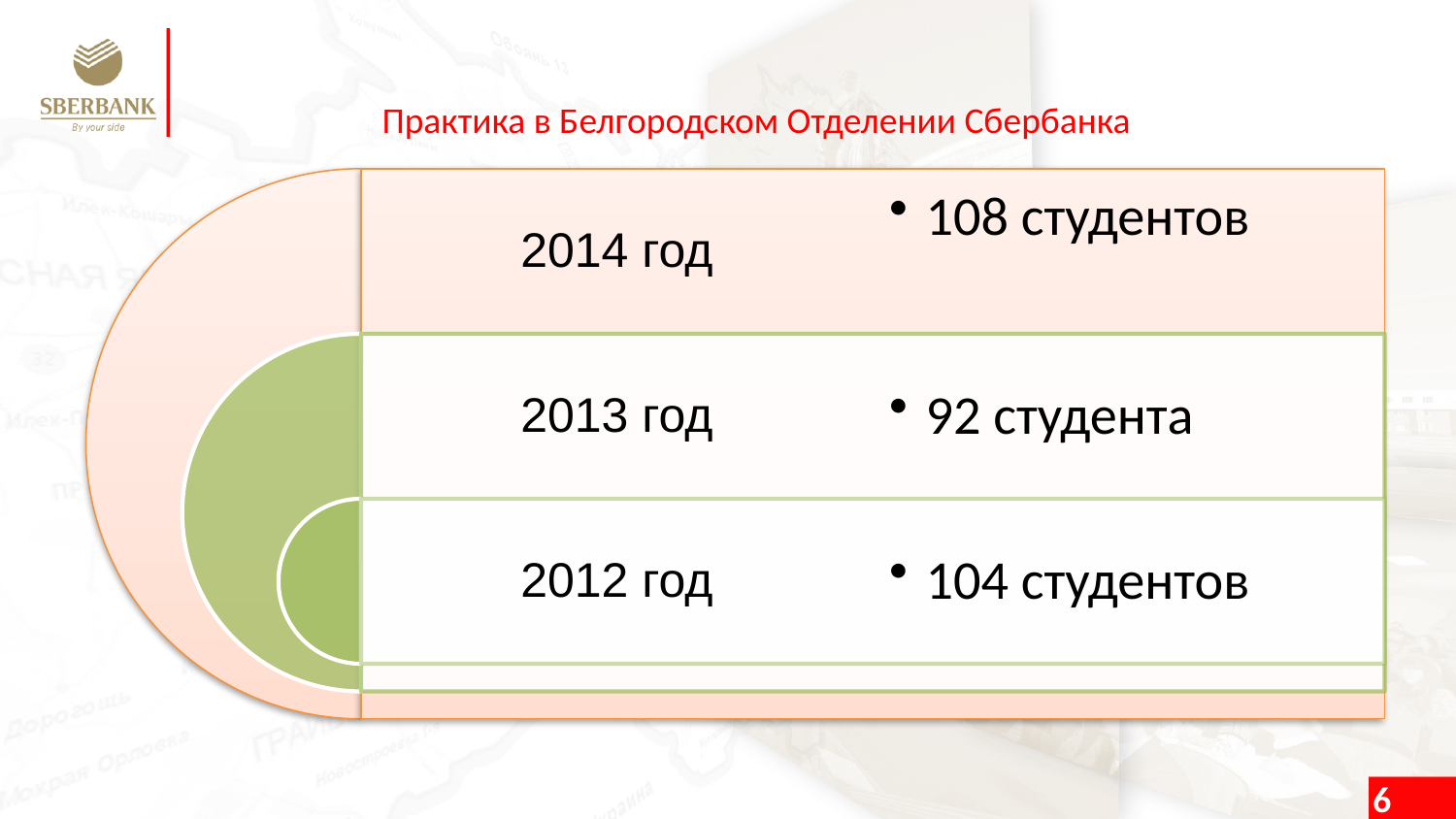

# Практика в Белгородском Отделении Сбербанка
2014 год
2013 год
2012 год
108 студентов

92 студента
104 студентов
6